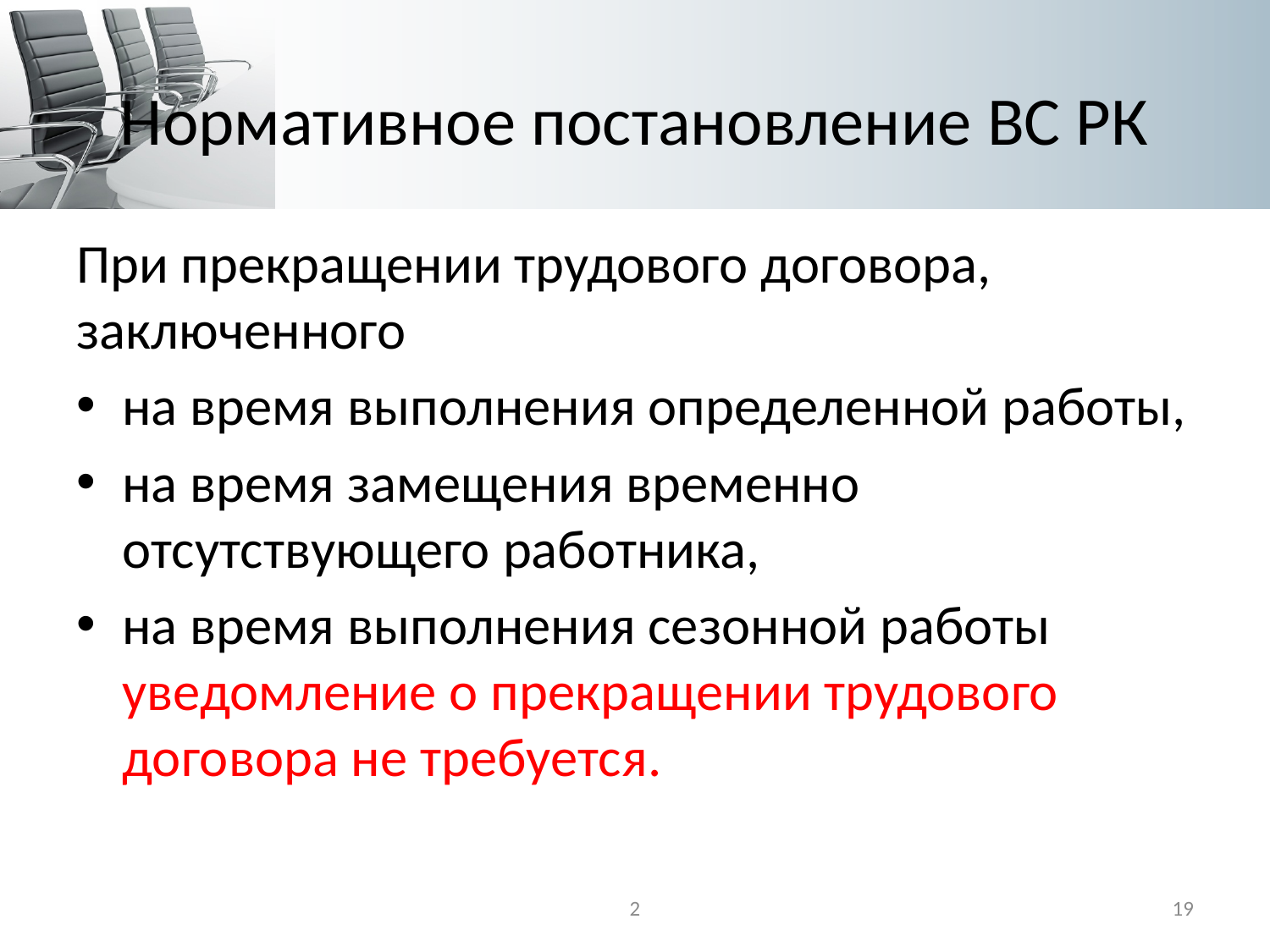

# Нормативное постановление ВС РК
При прекращении трудового договора, заключенного
на время выполнения определенной работы,
на время замещения временно отсутствующего работника,
на время выполнения сезонной работы уведомление о прекращении трудового договора не требуется.

2
19